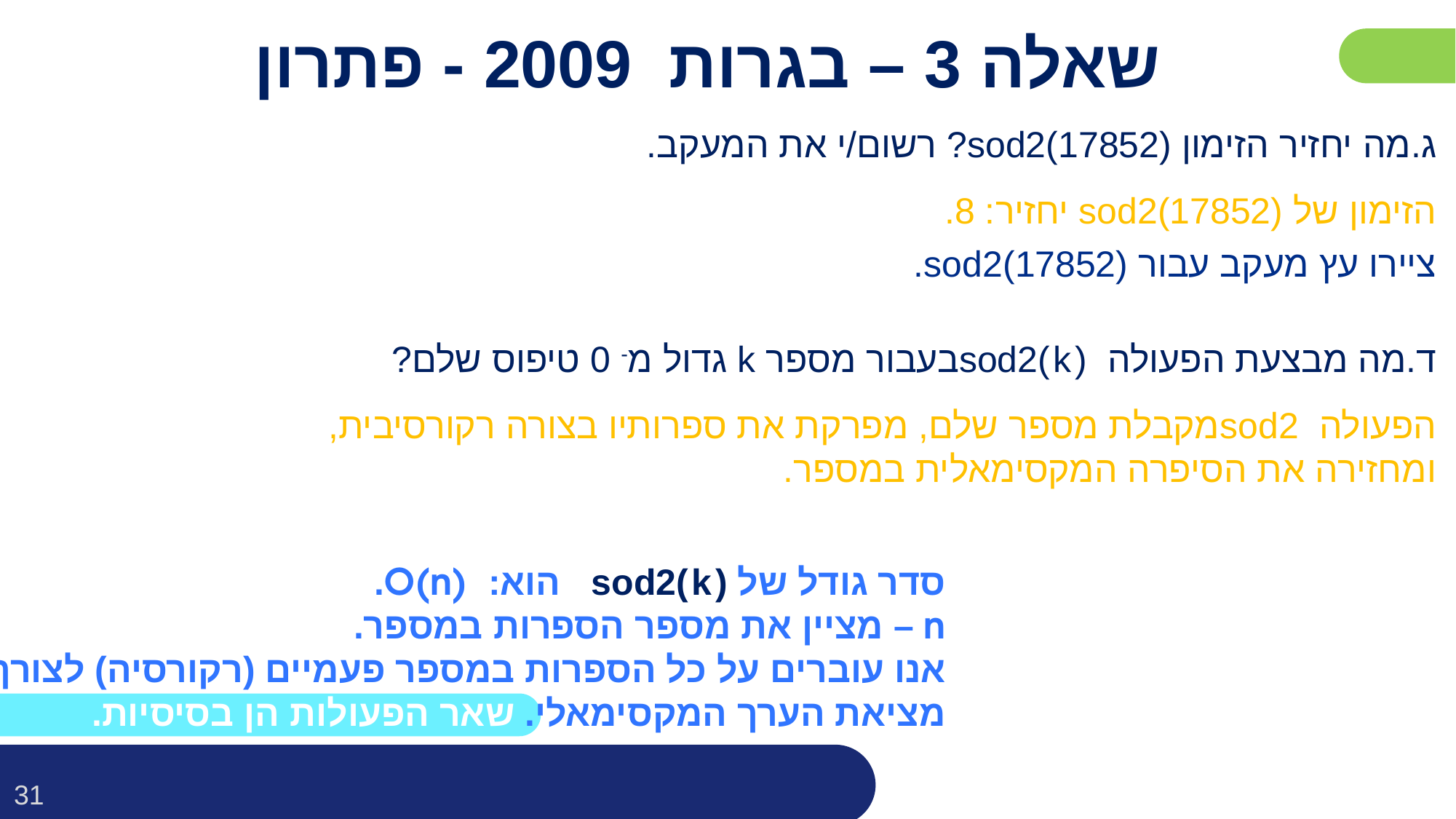

# שאלה 3 – בגרות  2009 - פתרון
ג.	מה יחזיר הזימון sod2(17852)? רשום/י את המעקב.

	הזימון של sod2(17852) יחזיר: 8.
	ציירו עץ מעקב עבור sod2(17852).
ד.	מה מבצעת הפעולה  sod2( k )בעבור מספר k גדול מ- 0 טיפוס שלם?
	הפעולה  sod2מקבלת מספר שלם, מפרקת את ספרותיו בצורה רקורסיבית,		ומחזירה את הסיפרה המקסימאלית במספר.
סדר גודל של sod2( k )   הוא:  O(n).
n – מציין את מספר הספרות במספר.
אנו עוברים על כל הספרות במספר פעמיים (רקורסיה) לצורך מציאת הערך המקסימאלי. 	שאר הפעולות הן בסיסיות.